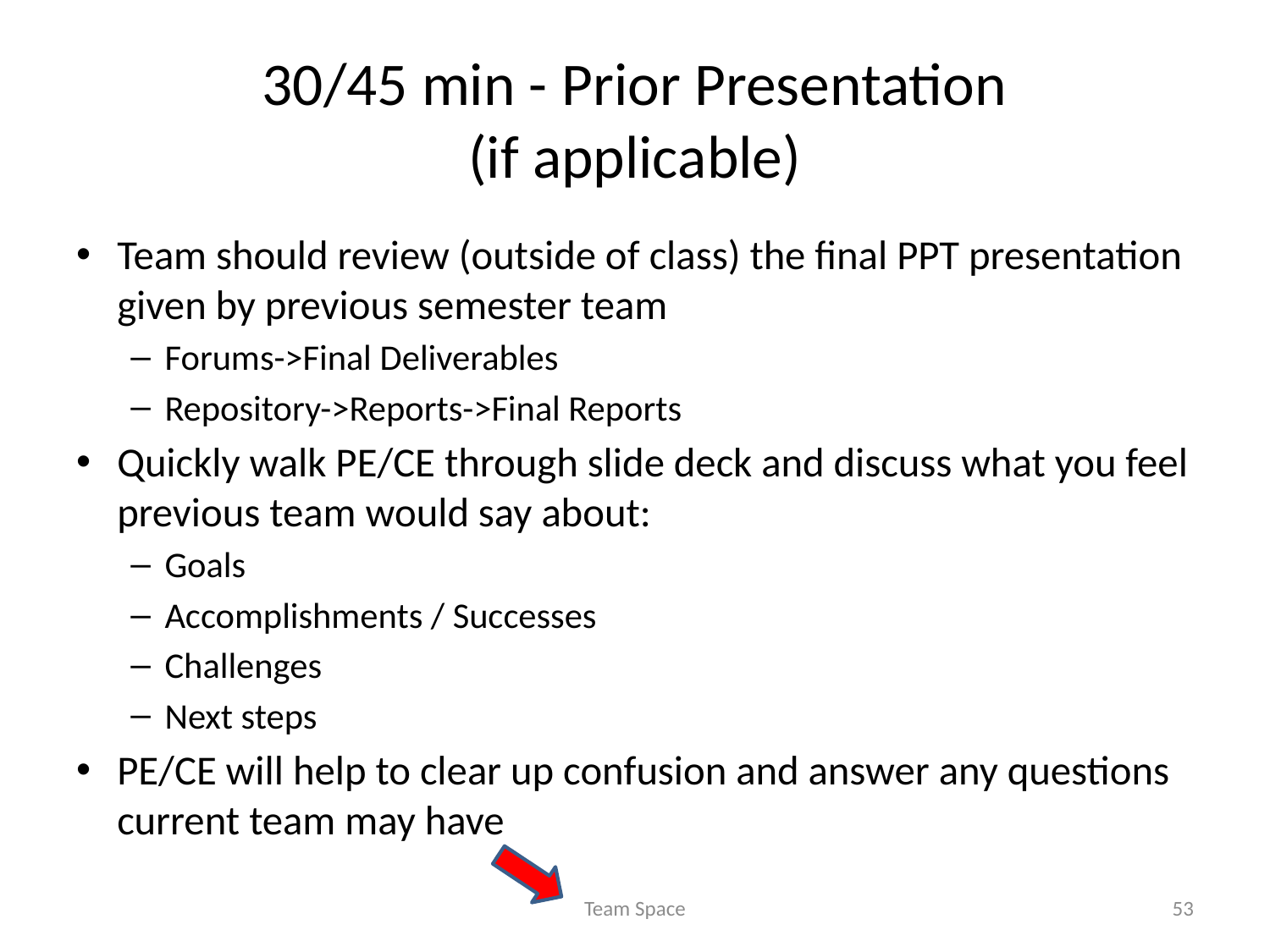

# 30/45 min - Prior Presentation (if applicable)
Team should review (outside of class) the final PPT presentation given by previous semester team
Forums->Final Deliverables
Repository->Reports->Final Reports
Quickly walk PE/CE through slide deck and discuss what you feel previous team would say about:
Goals
Accomplishments / Successes
Challenges
Next steps
PE/CE will help to clear up confusion and answer any questions current team may have

Team Space
53